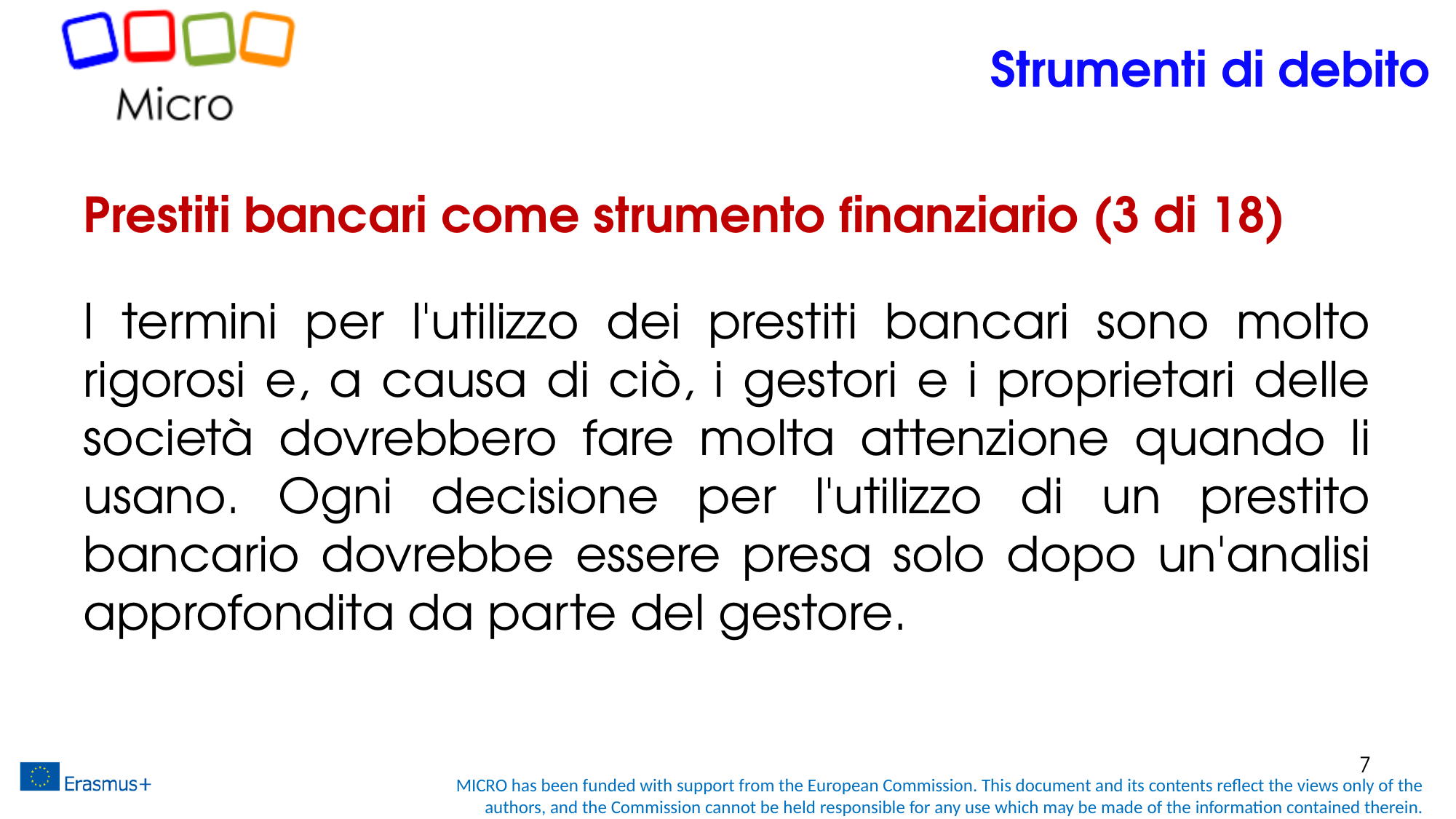

# Strumenti di debito
Prestiti bancari come strumento finanziario (3 di 18)

I termini per l'utilizzo dei prestiti bancari sono molto rigorosi e, a causa di ciò, i gestori e i proprietari delle società dovrebbero fare molta attenzione quando li usano. Ogni decisione per l'utilizzo di un prestito bancario dovrebbe essere presa solo dopo un'analisi approfondita da parte del gestore.
7